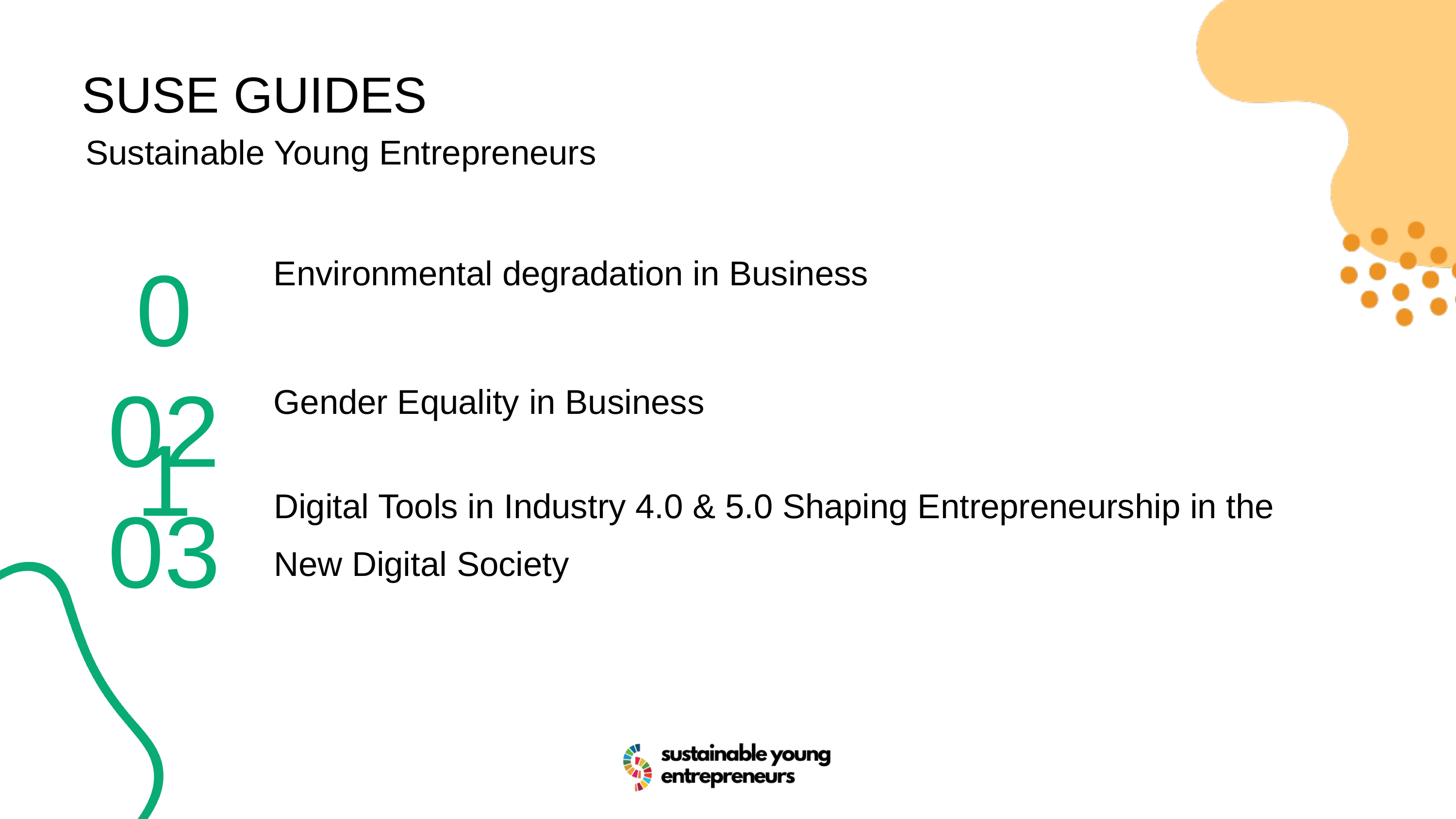

SUSE GUIDES
Sustainable Young Entrepreneurs
01
Environmental degradation in Business
02
Gender Equality in Business
03
Digital Tools in Industry 4.0 & 5.0 Shaping Entrepreneurship in the New Digital Society